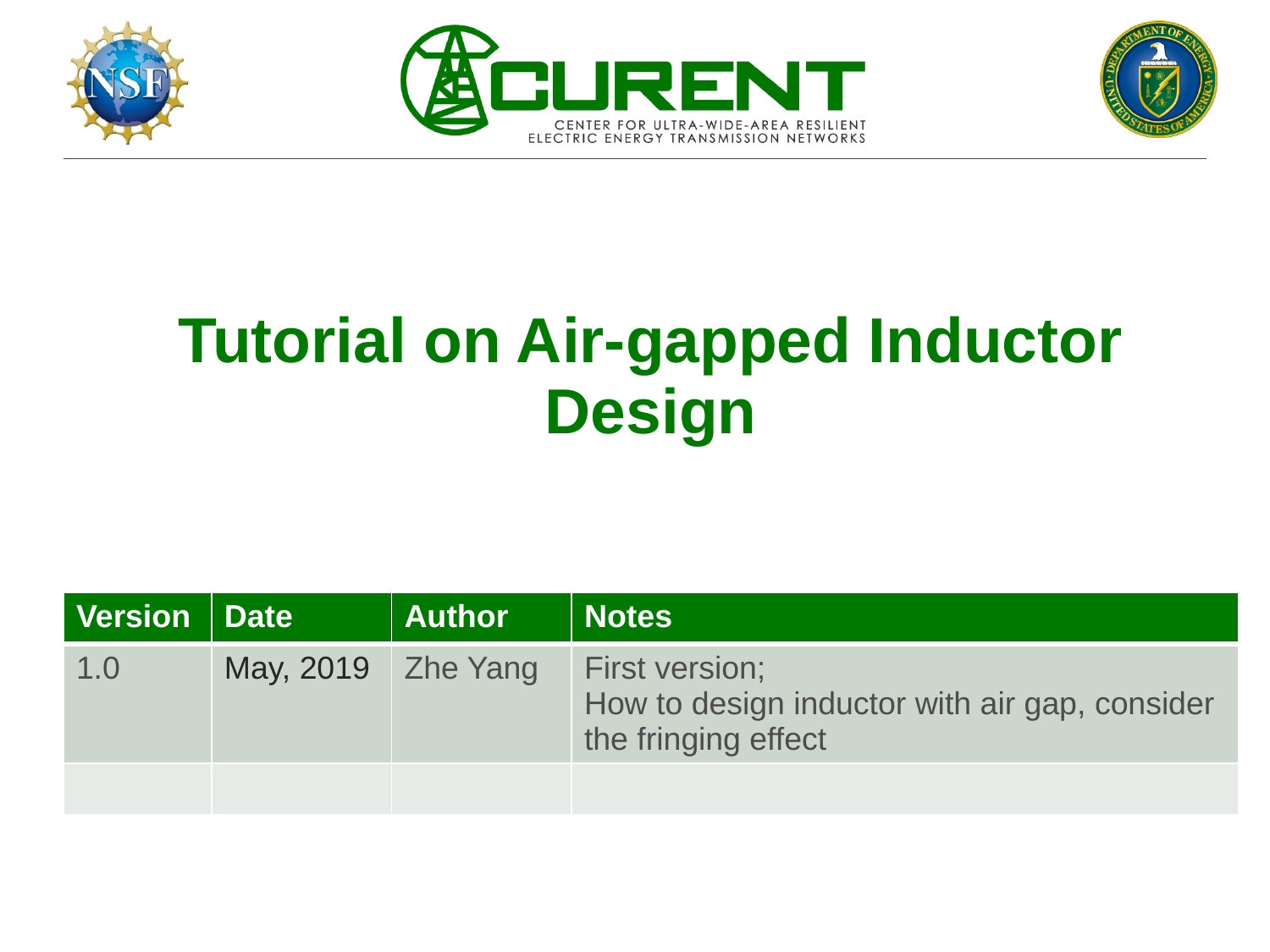

# Tutorial on Air-gapped Inductor Design

| Version | Date | Author | Notes |
| --- | --- | --- | --- |
| 1.0 | May, 2019 | Zhe Yang | First version; How to design inductor with air gap, consider the fringing effect |
|  |  |  |  |